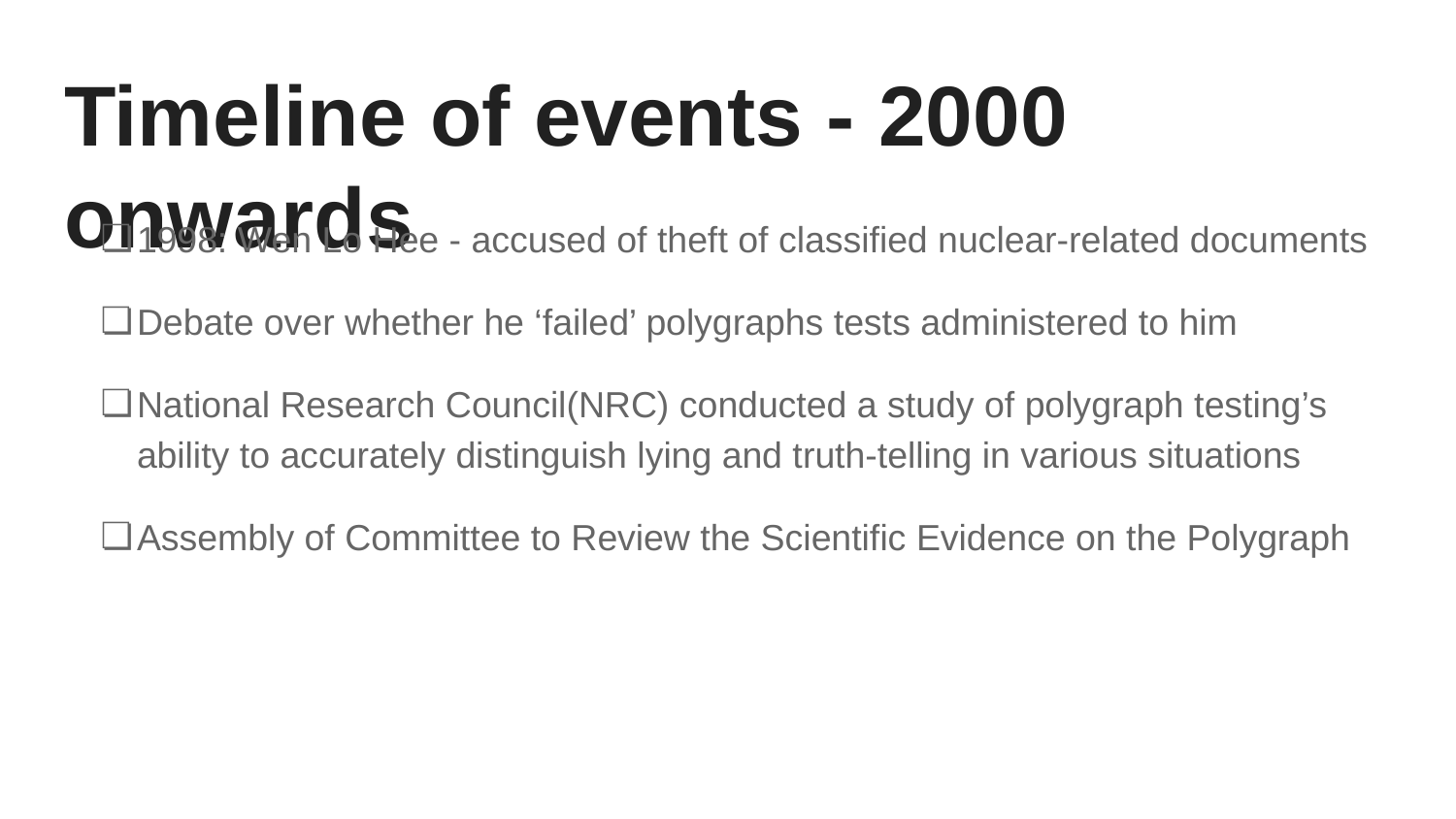

# Timeline of events - 2000 onwards
1998: Wen Lo Hee - accused of theft of classified nuclear-related documents
Debate over whether he ‘failed’ polygraphs tests administered to him
National Research Council(NRC) conducted a study of polygraph testing’s ability to accurately distinguish lying and truth-telling in various situations
Assembly of Committee to Review the Scientific Evidence on the Polygraph